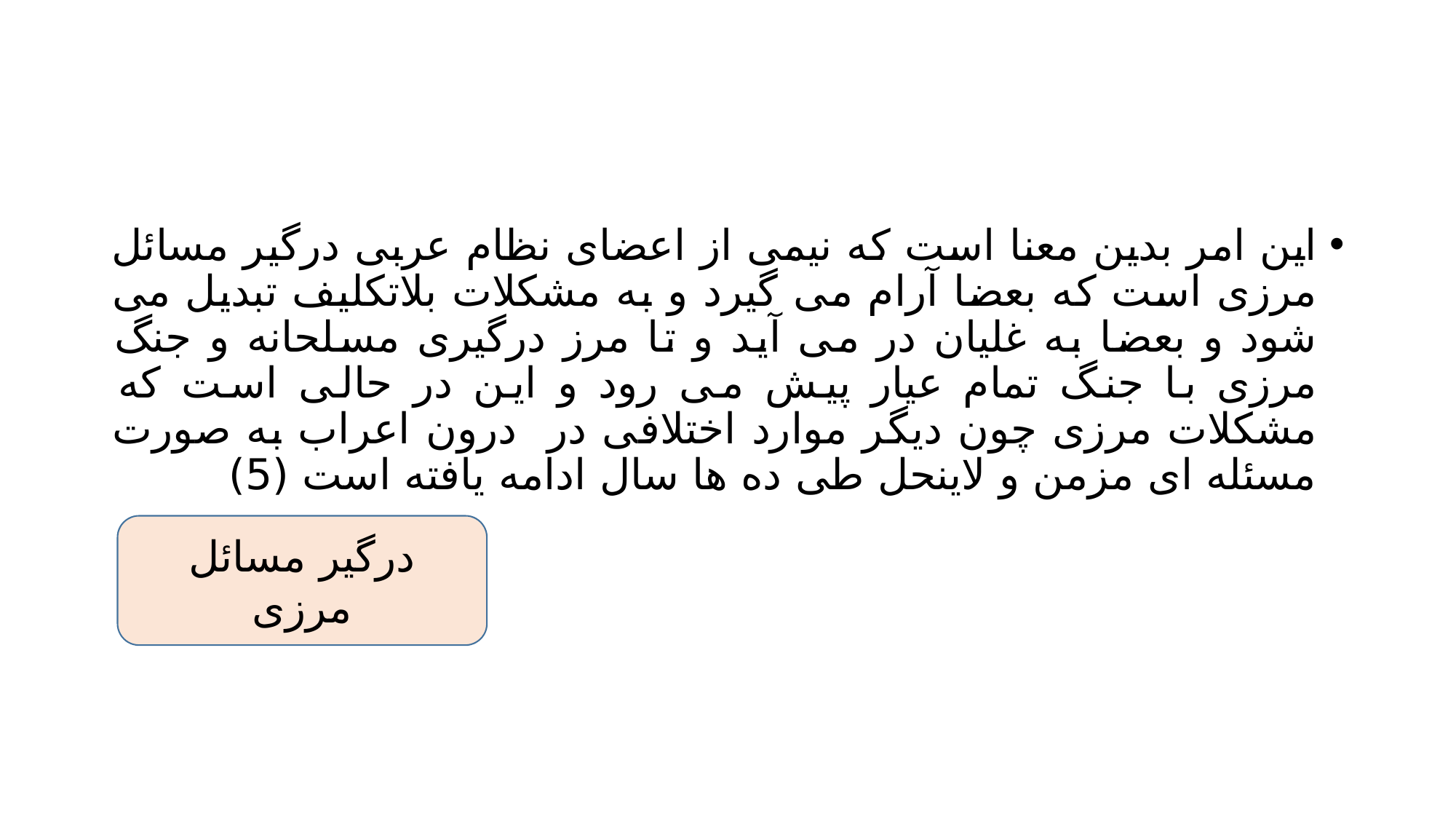

#
این امر بدین معنا است که نیمی از اعضای نظام عربی درگیر مسائل مرزی است که بعضا آرام می گیرد و به مشکلات بلاتکلیف تبدیل می شود و بعضا به غلیان در می آید و تا مرز درگیری مسلحانه و جنگ مرزی با جنگ تمام عیار پیش می رود و این در حالی است که مشکلات مرزی چون دیگر موارد اختلافی در  درون اعراب به صورت مسئله ای مزمن و لاینحل طی ده ها سال ادامه یافته است (5)

درگیر مسائل مرزی